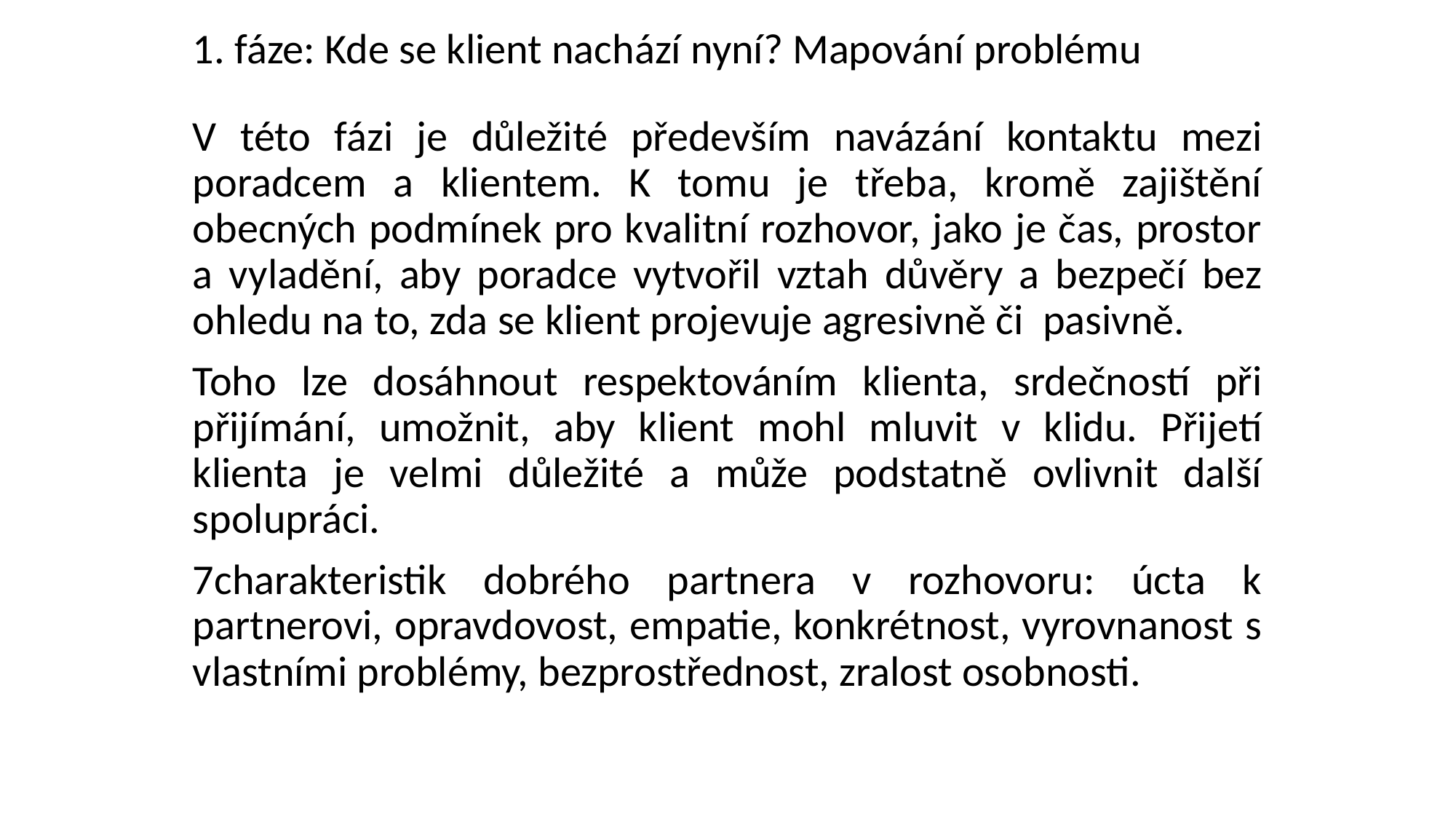

# 1. fáze: Kde se klient nachází nyní? Mapování problému
V této fázi je důležité především navázání kontaktu mezi poradcem a klientem. K tomu je třeba, kromě zajištění obecných podmínek pro kvalitní rozhovor, jako je čas, prostor a vyladění, aby poradce vytvořil vztah důvěry a bezpečí bez ohledu na to, zda se klient projevuje agresivně či  pasivně.
Toho lze dosáhnout respektováním klienta, srdečností při přijímání, umožnit, aby klient mohl mluvit v klidu. Přijetí klienta je velmi důležité a může podstatně ovlivnit další spolupráci.
7charakteristik dobrého partnera v rozhovoru: úcta k partnerovi, opravdovost, empatie, konkrétnost, vyrovnanost s vlastními problémy, bezprostřednost, zralost osobnosti.